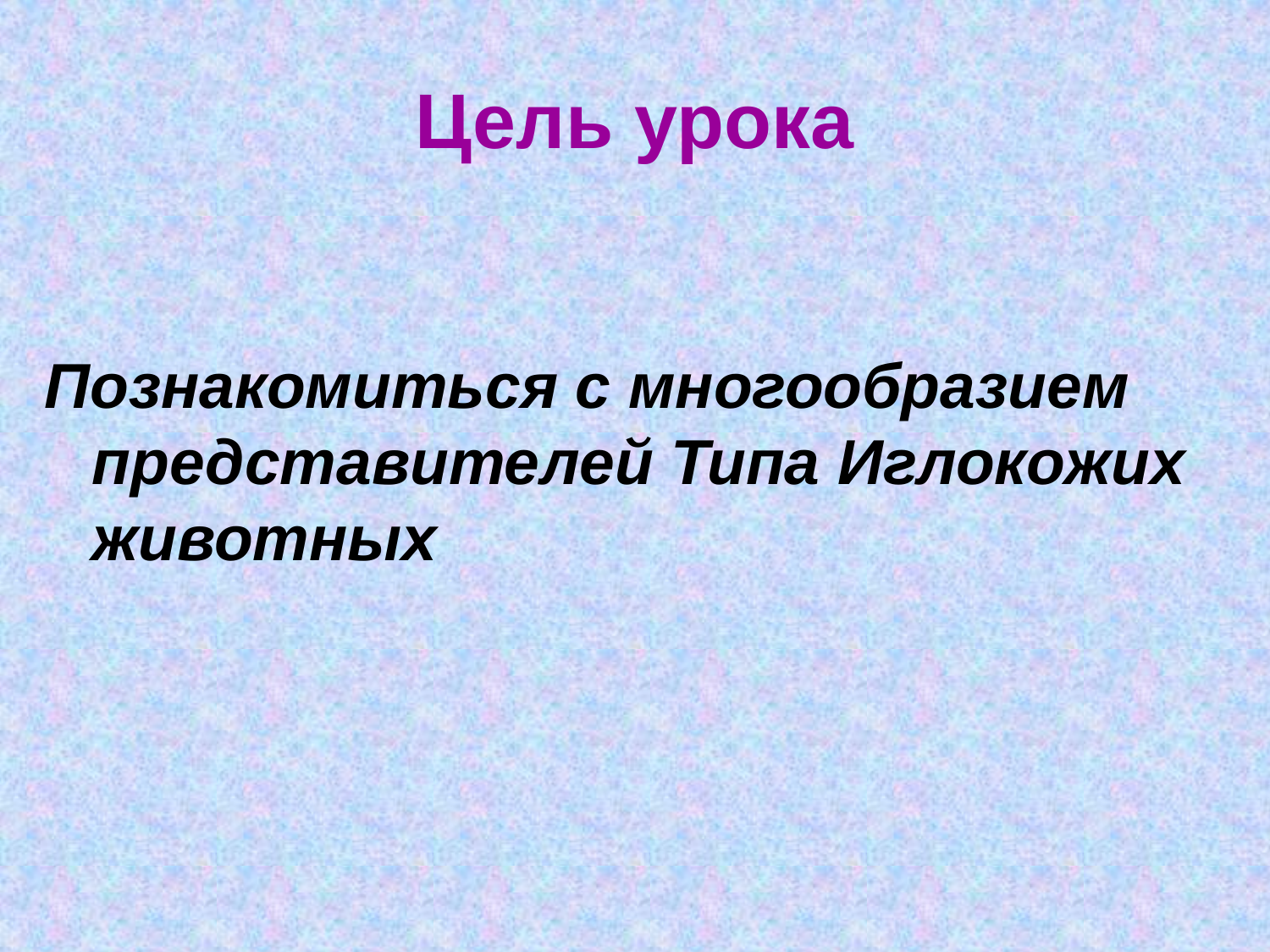

# Цель урока
Познакомиться с многообразием представителей Типа Иглокожих животных